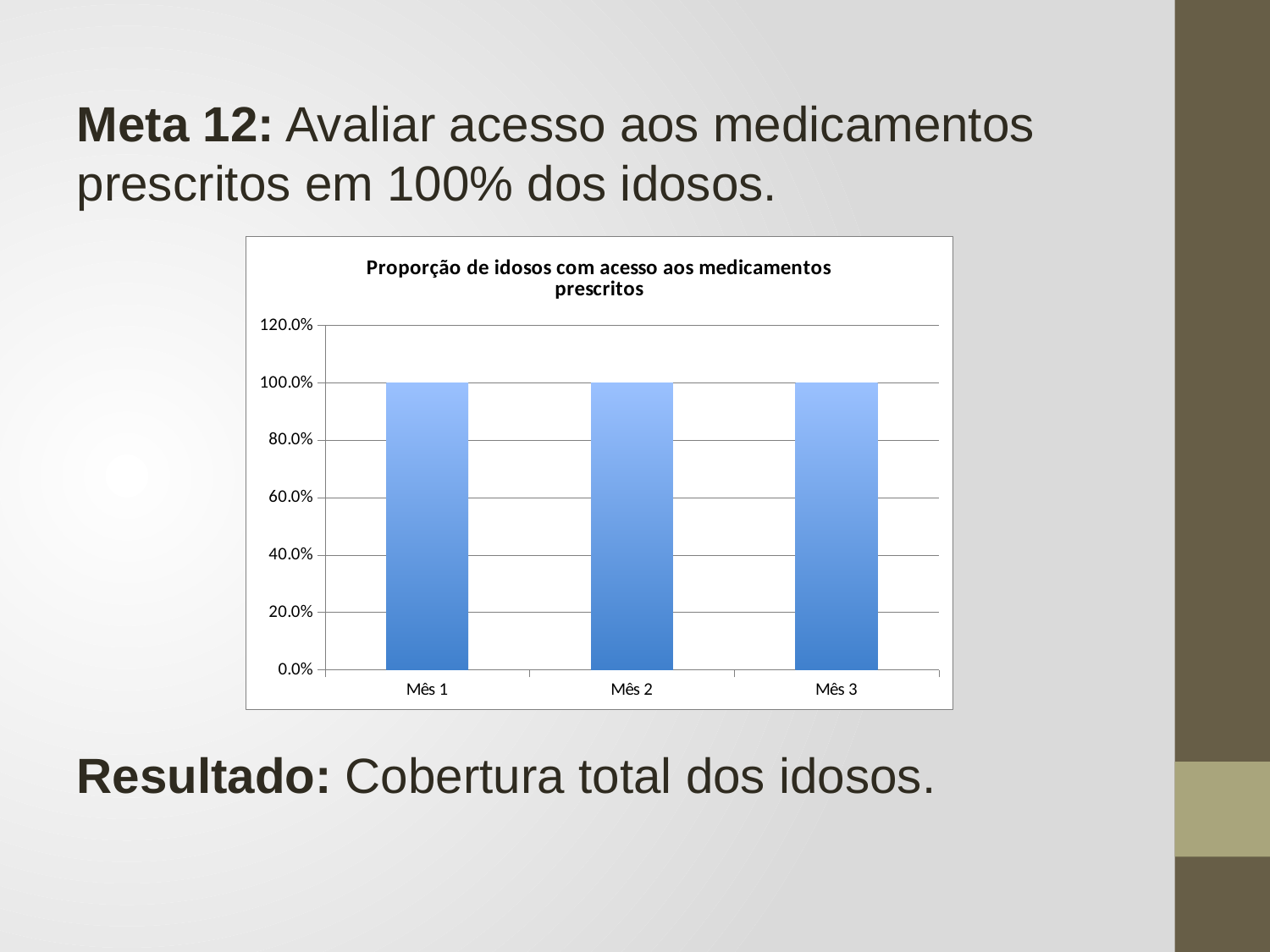

Meta 12: Avaliar acesso aos medicamentos prescritos em 100% dos idosos.

Resultado: Cobertura total dos idosos.

### Chart:

| Category | Proporção de idosos com acesso aos medicamentos prescritos |
|---|---|
| Mês 1 | 1.0 |
| Mês 2 | 1.0 |
| Mês 3 | 1.0 |